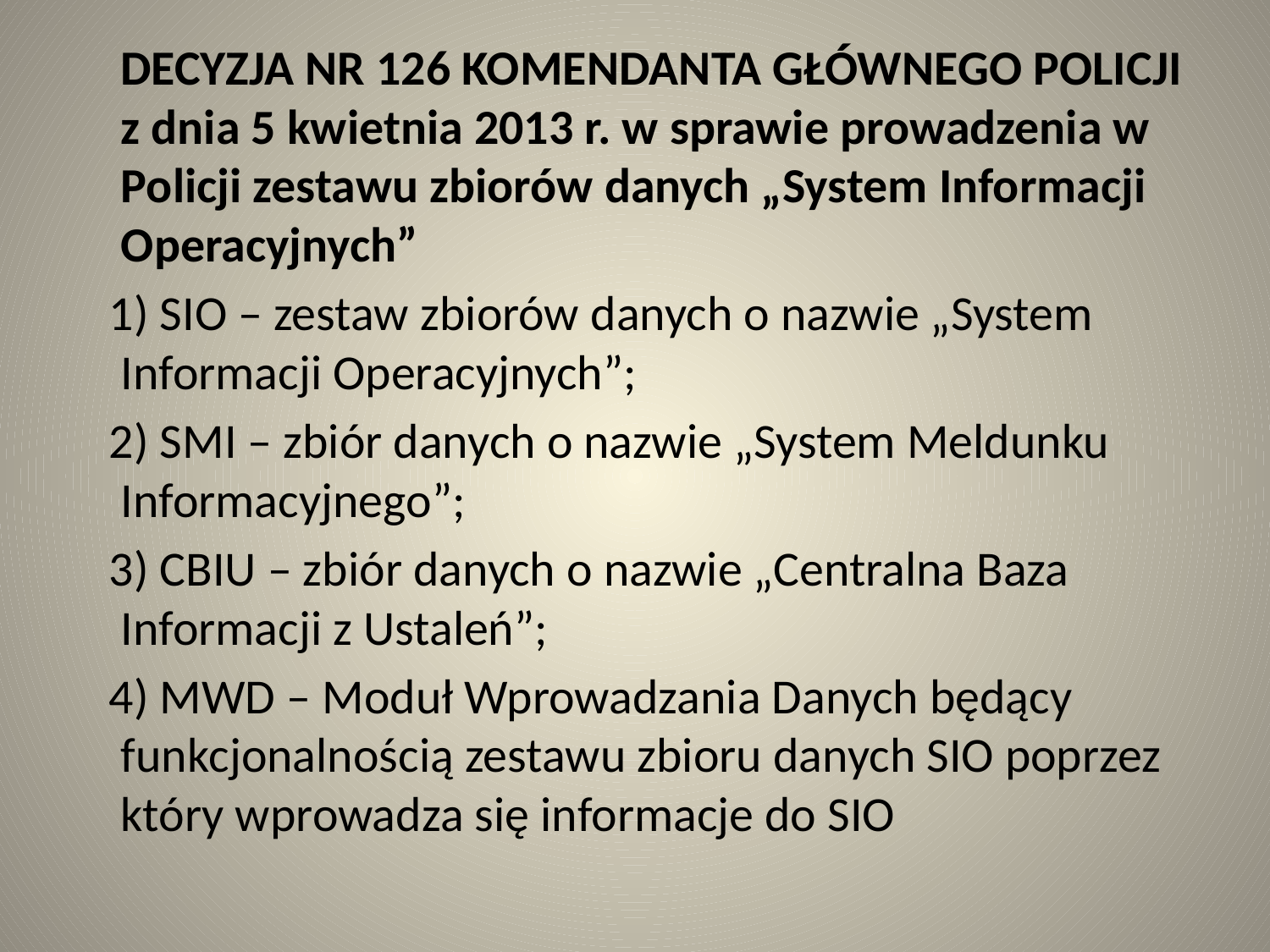

DECYZJA NR 126 KOMENDANTA GŁÓWNEGO POLICJI z dnia 5 kwietnia 2013 r. w sprawie prowadzenia w Policji zestawu zbiorów danych „System Informacji Operacyjnych”
   1) SIO – zestaw zbiorów danych o nazwie „System Informacji Operacyjnych”;
   2) SMI – zbiór danych o nazwie „System Meldunku Informacyjnego”;
   3) CBIU – zbiór danych o nazwie „Centralna Baza Informacji z Ustaleń”;
   4) MWD – Moduł Wprowadzania Danych będący funkcjonalnością zestawu zbioru danych SIO poprzez który wprowadza się informacje do SIO